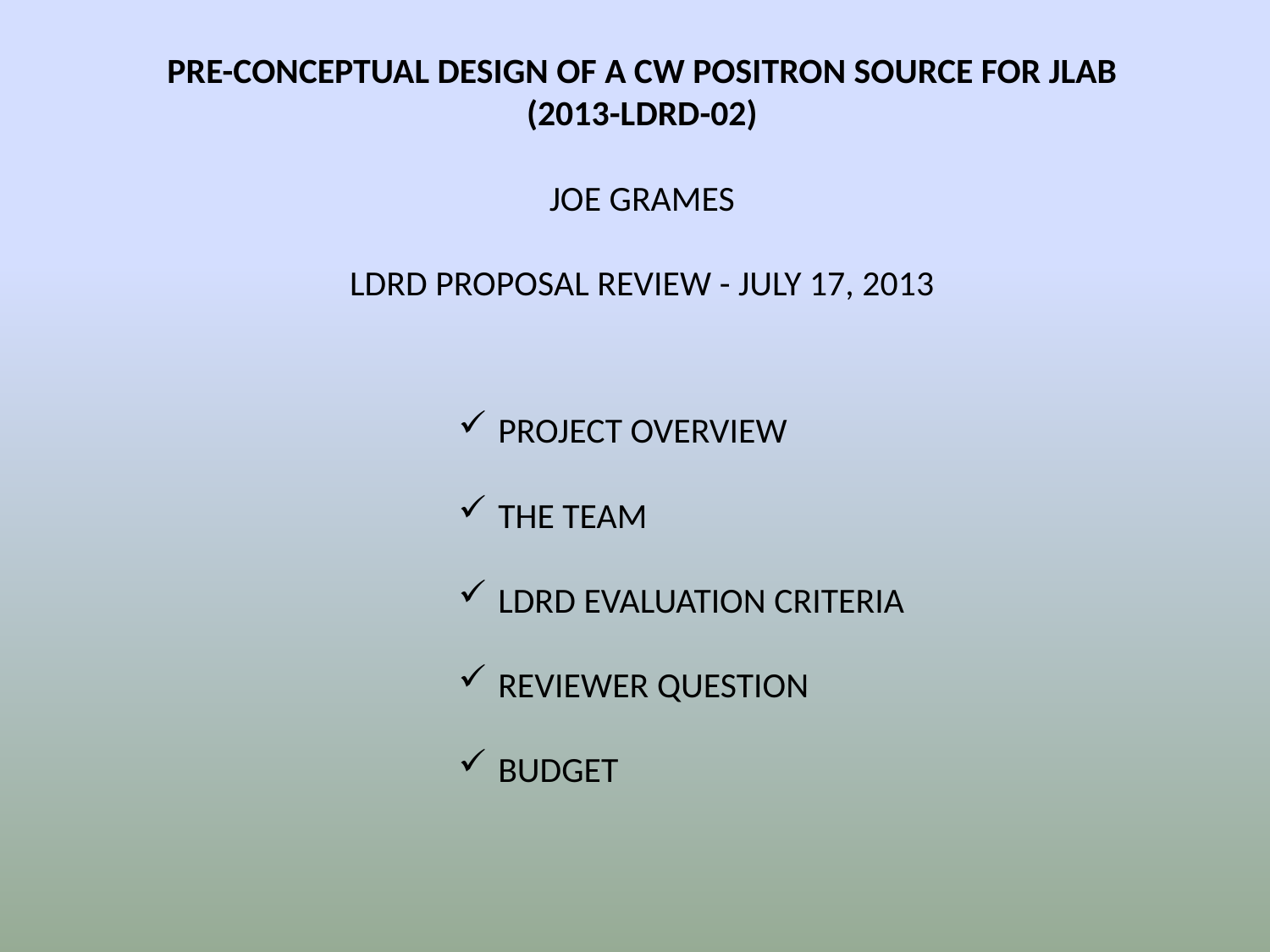

PRE-CONCEPTUAL DESIGN OF A CW POSITRON SOURCE FOR JLAB
(2013-LDRD-02)

JOE GRAMES

LDRD PROPOSAL REVIEW - JULY 17, 2013
PROJECT OVERVIEW

THE TEAM

LDRD EVALUATION CRITERIA

REVIEWER QUESTION

BUDGET